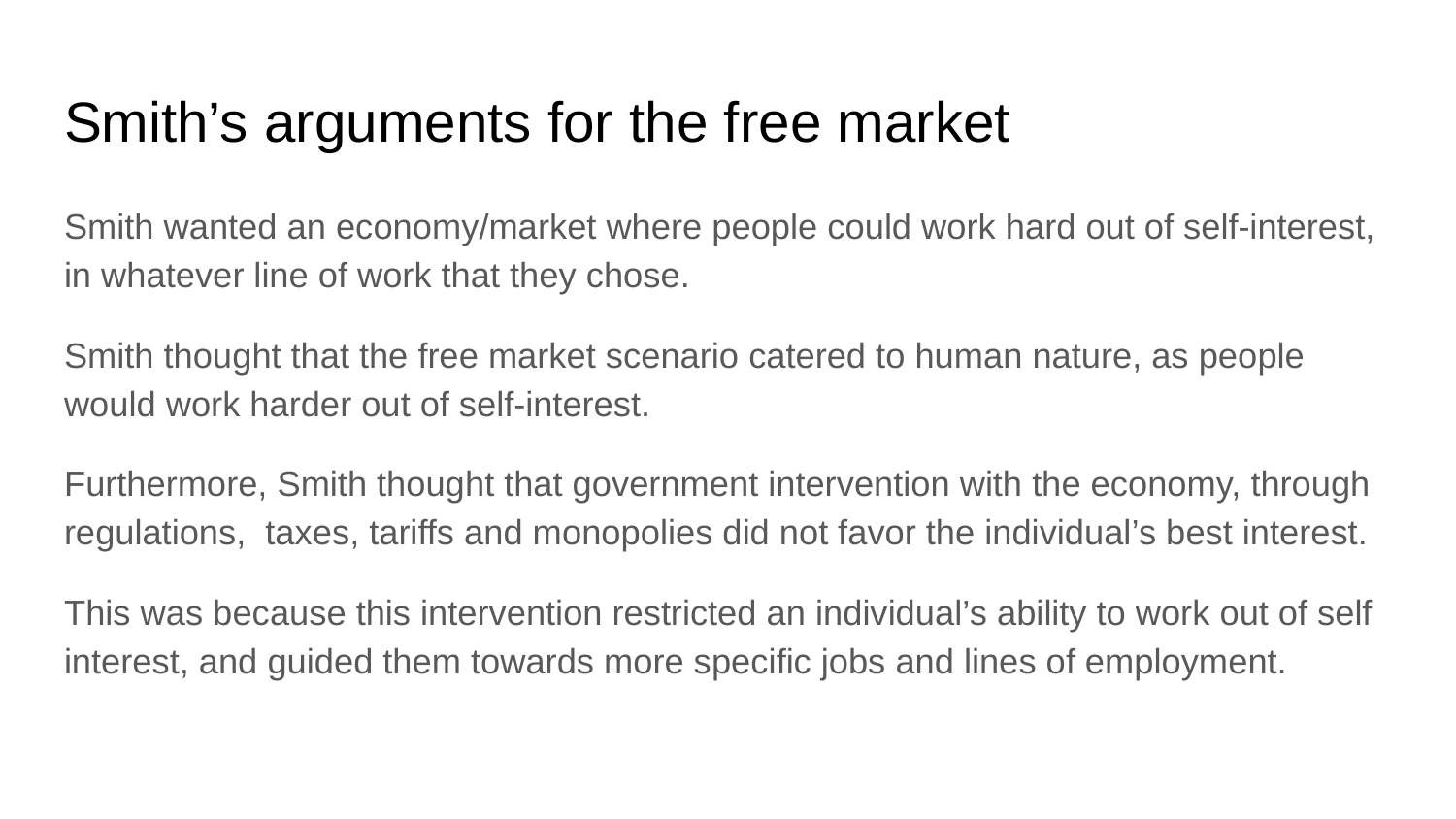

# Smith’s arguments for the free market
Smith wanted an economy/market where people could work hard out of self-interest, in whatever line of work that they chose.
Smith thought that the free market scenario catered to human nature, as people would work harder out of self-interest.
Furthermore, Smith thought that government intervention with the economy, through regulations,  taxes, tariffs and monopolies did not favor the individual’s best interest.
This was because this intervention restricted an individual’s ability to work out of self interest, and guided them towards more specific jobs and lines of employment.